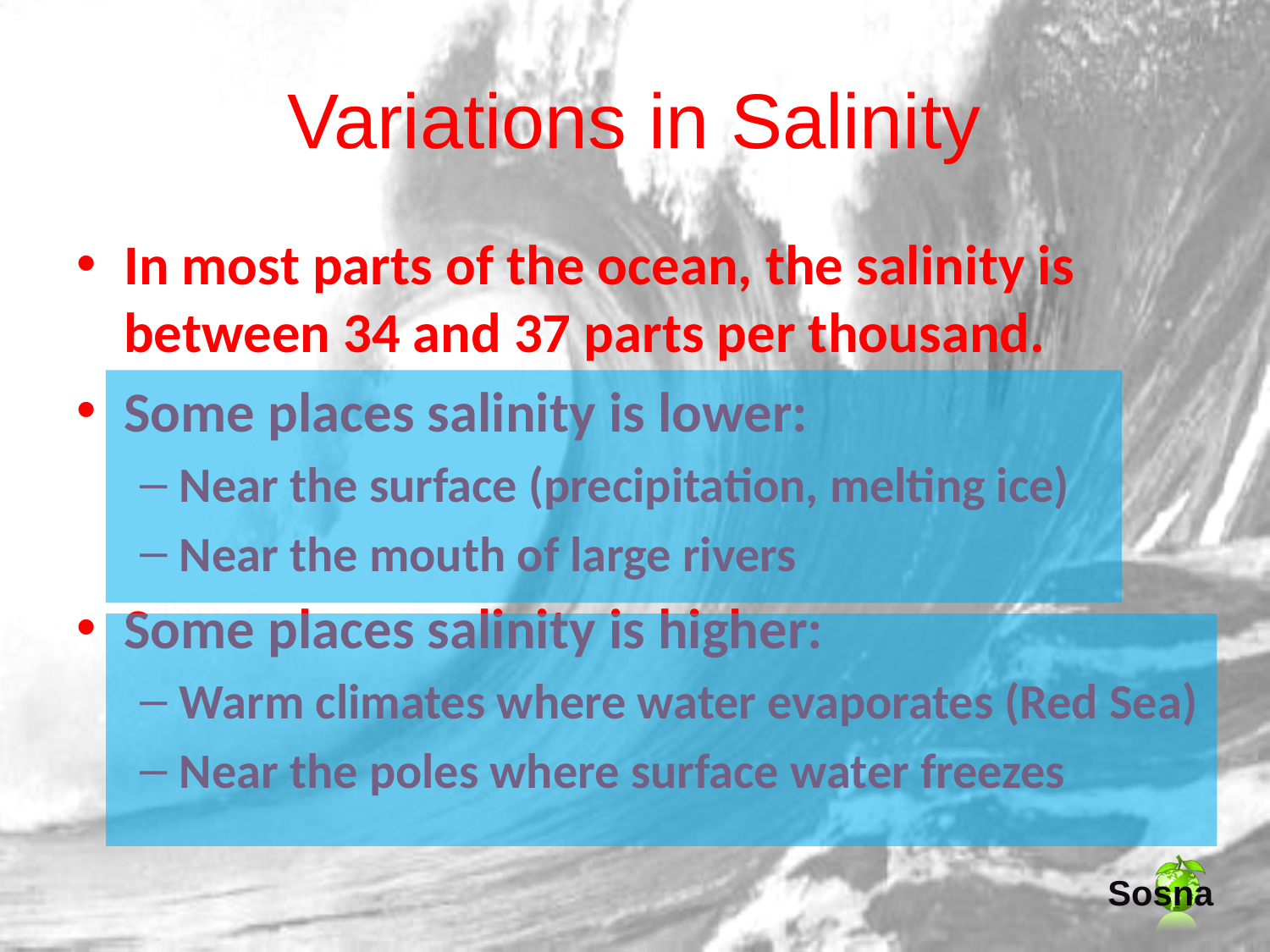

# Variations in Salinity
In most parts of the ocean, the salinity is between 34 and 37 parts per thousand.
Some places salinity is lower:
Near the surface (precipitation, melting ice)
Near the mouth of large rivers
Some places salinity is higher:
Warm climates where water evaporates (Red Sea)
Near the poles where surface water freezes